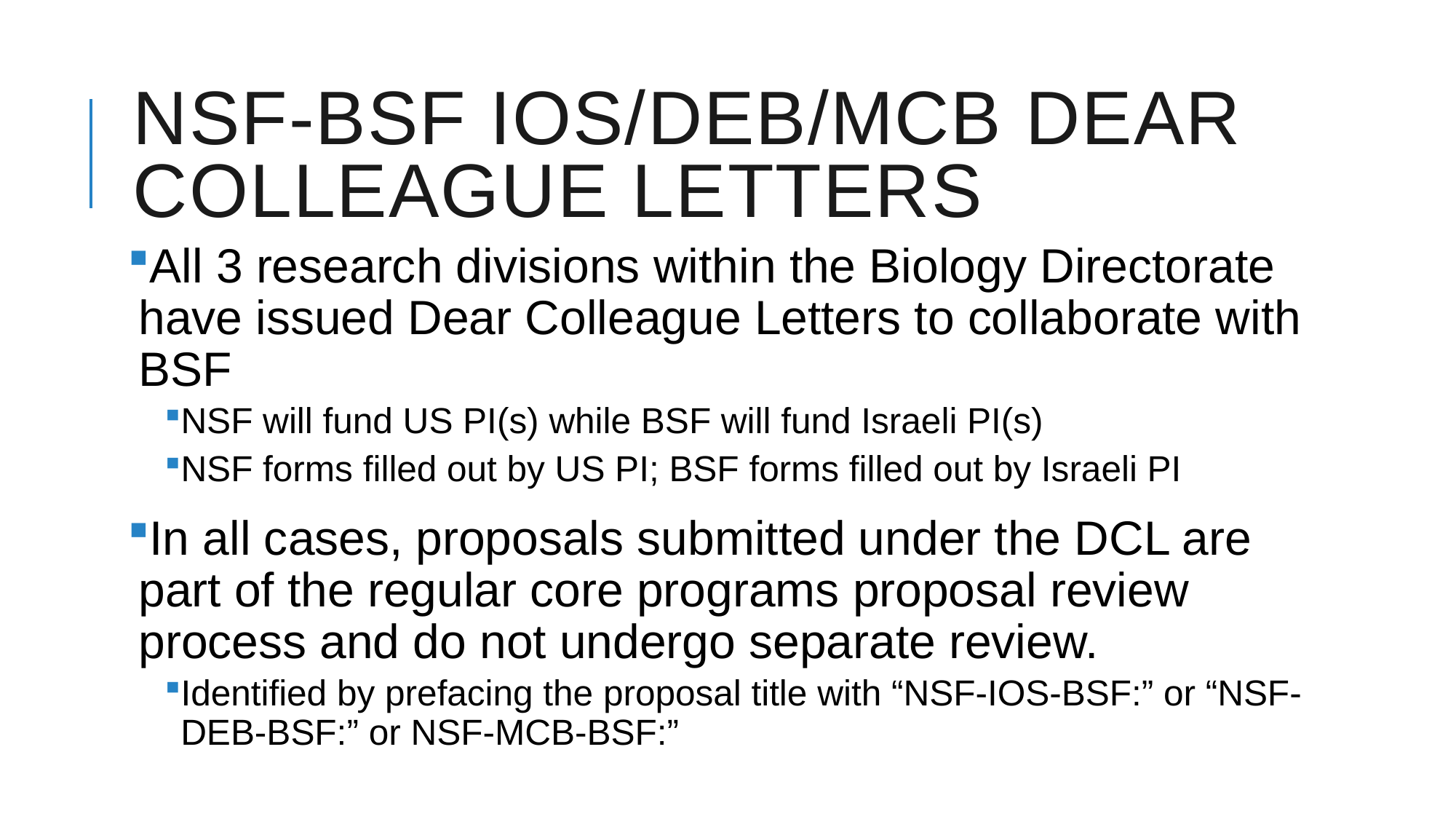

# NSF-BSF IOS/DEB/MCB Dear Colleague letters
All 3 research divisions within the Biology Directorate have issued Dear Colleague Letters to collaborate with BSF
NSF will fund US PI(s) while BSF will fund Israeli PI(s)
NSF forms filled out by US PI; BSF forms filled out by Israeli PI
In all cases, proposals submitted under the DCL are part of the regular core programs proposal review process and do not undergo separate review.
Identified by prefacing the proposal title with “NSF-IOS-BSF:” or “NSF-DEB-BSF:” or NSF-MCB-BSF:”